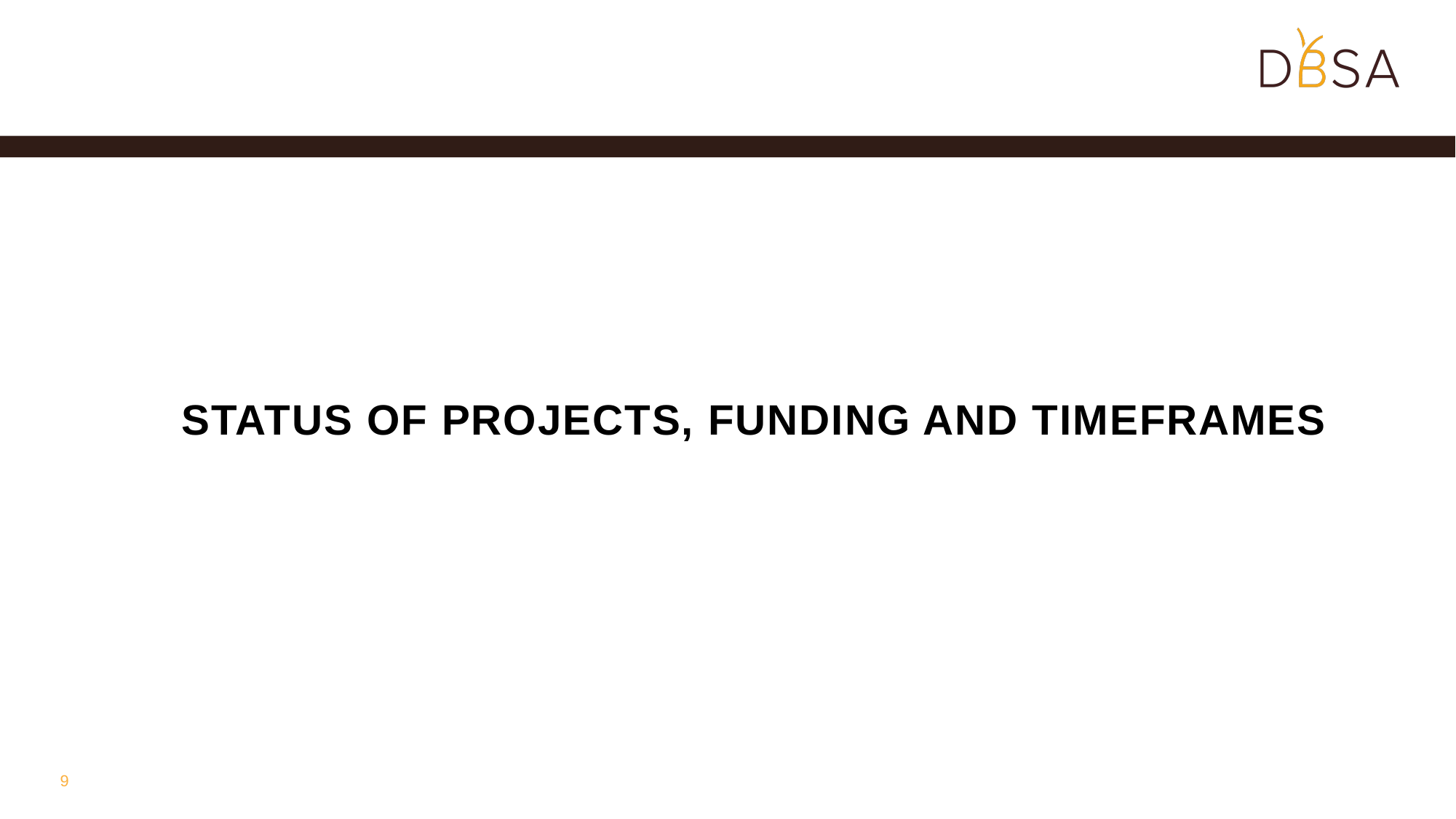

# Status of projects, funding and timeframes
9
9